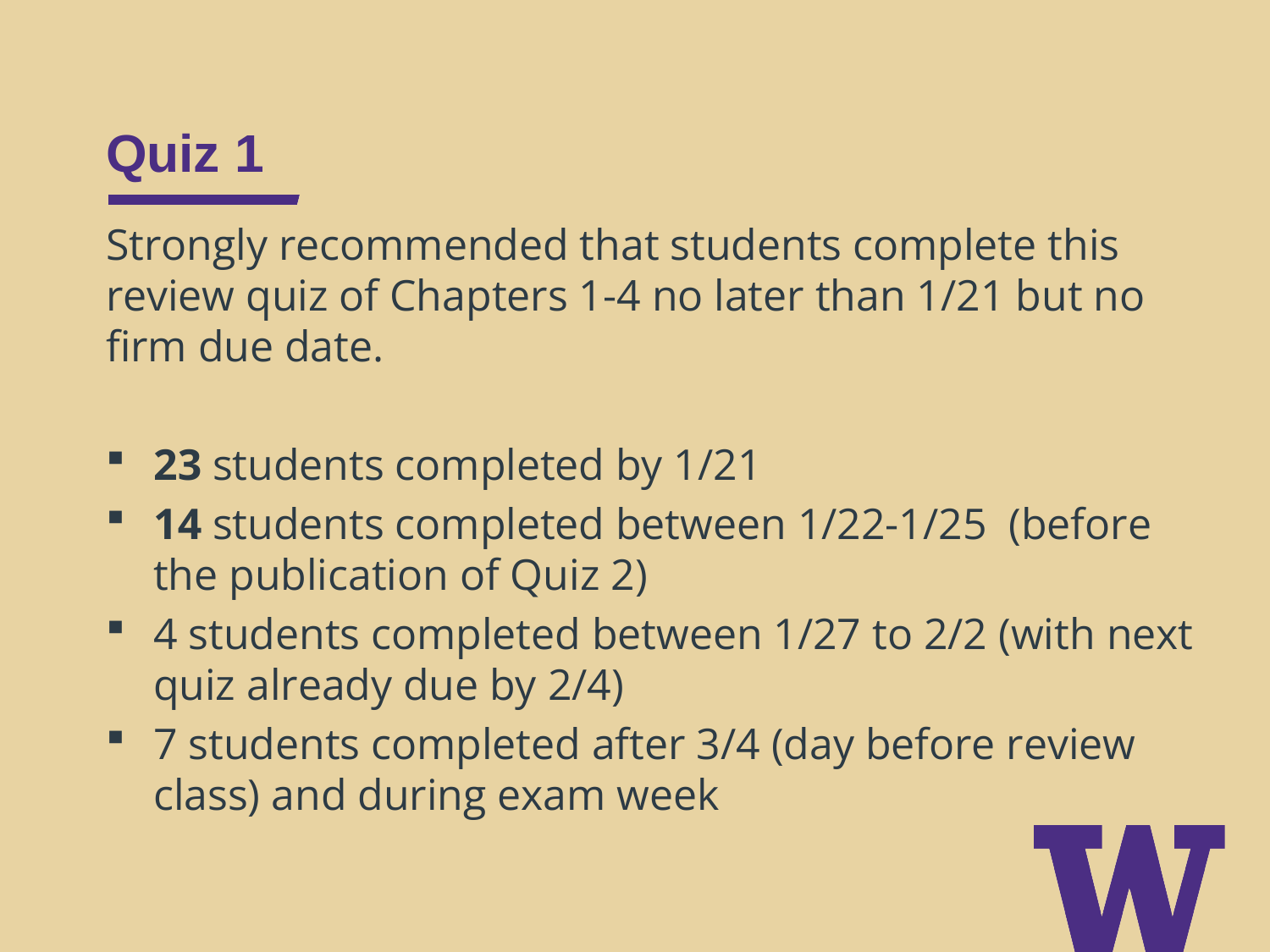

# Quiz 1
Strongly recommended that students complete this review quiz of Chapters 1-4 no later than 1/21 but no firm due date.

23 students completed by 1/21
14 students completed between 1/22-1/25  (before the publication of Quiz 2)
4 students completed between 1/27 to 2/2 (with next quiz already due by 2/4)
7 students completed after 3/4 (day before review class) and during exam week